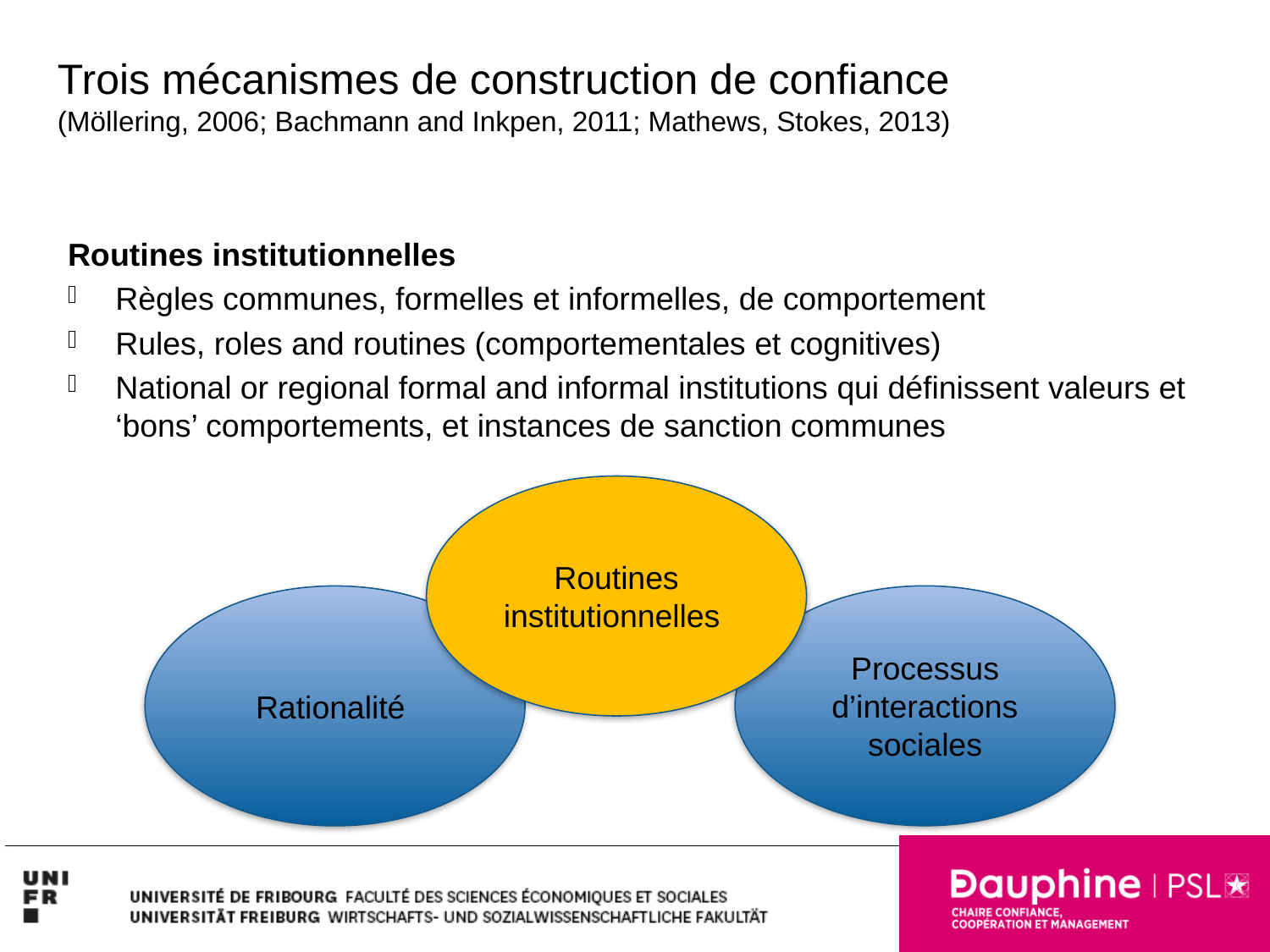

Trois mécanismes de construction de confiance
(Möllering, 2006; Bachmann and Inkpen, 2011; Mathews, Stokes, 2013)

Routines institutionnelles
Règles communes, formelles et informelles, de comportement
Rules, roles and routines (comportementales et cognitives)
National or regional formal and informal institutions qui définissent valeurs et ‘bons’ comportements, et instances de sanction communes

Routines institutionnelles
Processus d’interactions sociales
Rationalité